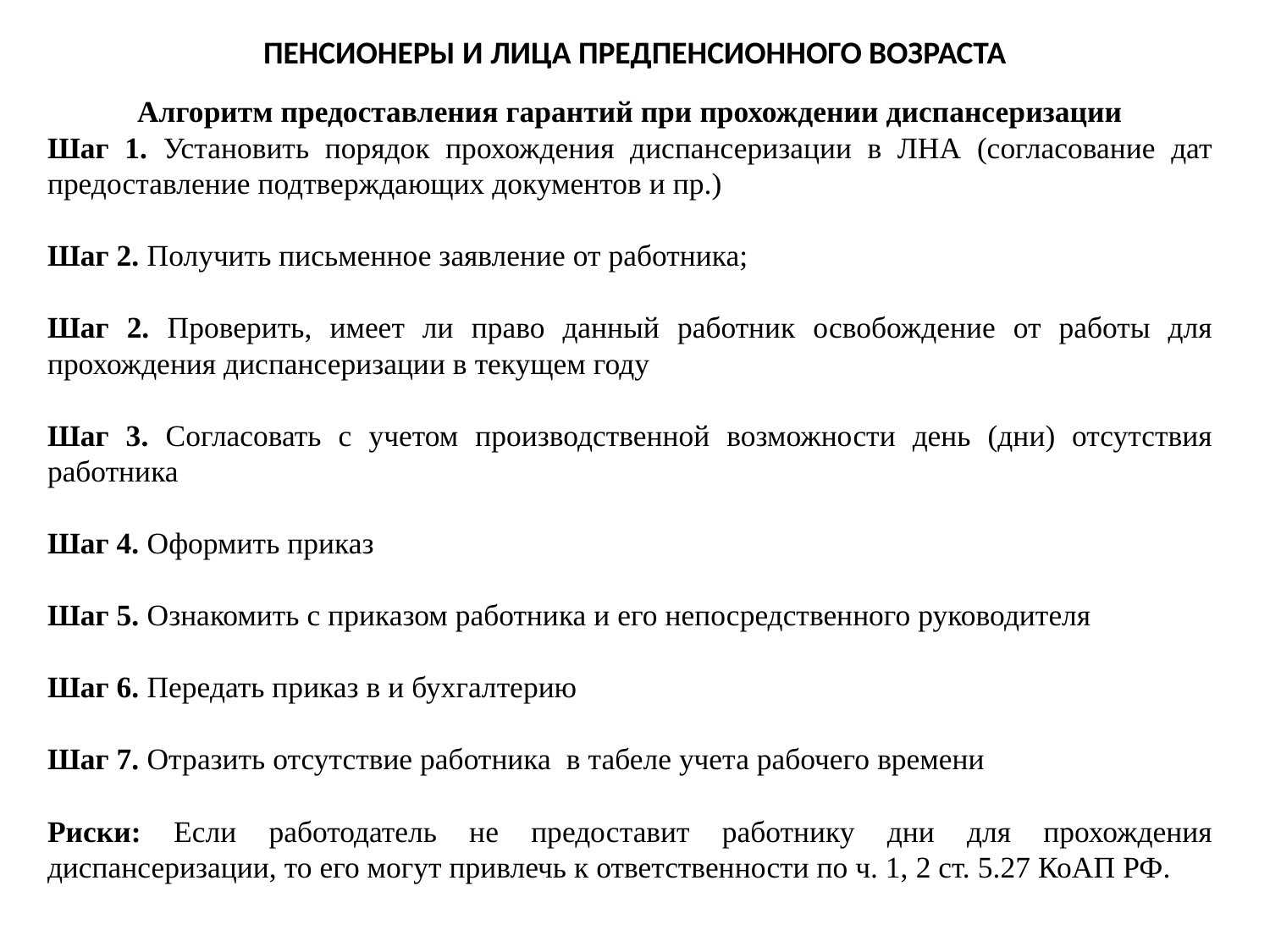

Пенсионеры и лица предпенсионного возраста
Алгоритм предоставления гарантий при прохождении диспансеризации
Шаг 1. Установить порядок прохождения диспансеризации в ЛНА (согласование дат предоставление подтверждающих документов и пр.)

Шаг 2. Получить письменное заявление от работника;

Шаг 2. Проверить, имеет ли право данный работник освобождение от работы для прохождения диспансеризации в текущем году

Шаг 3. Согласовать с учетом производственной возможности день (дни) отсутствия работника

Шаг 4. Оформить приказ

Шаг 5. Ознакомить с приказом работника и его непосредственного руководителя

Шаг 6. Передать приказ в и бухгалтерию

Шаг 7. Отразить отсутствие работника  в табеле учета рабочего времени

Риски: Если работодатель не предоставит работнику дни для прохождения диспансеризации, то его могут привлечь к ответственности по ч. 1, 2 ст. 5.27 КоАП РФ.